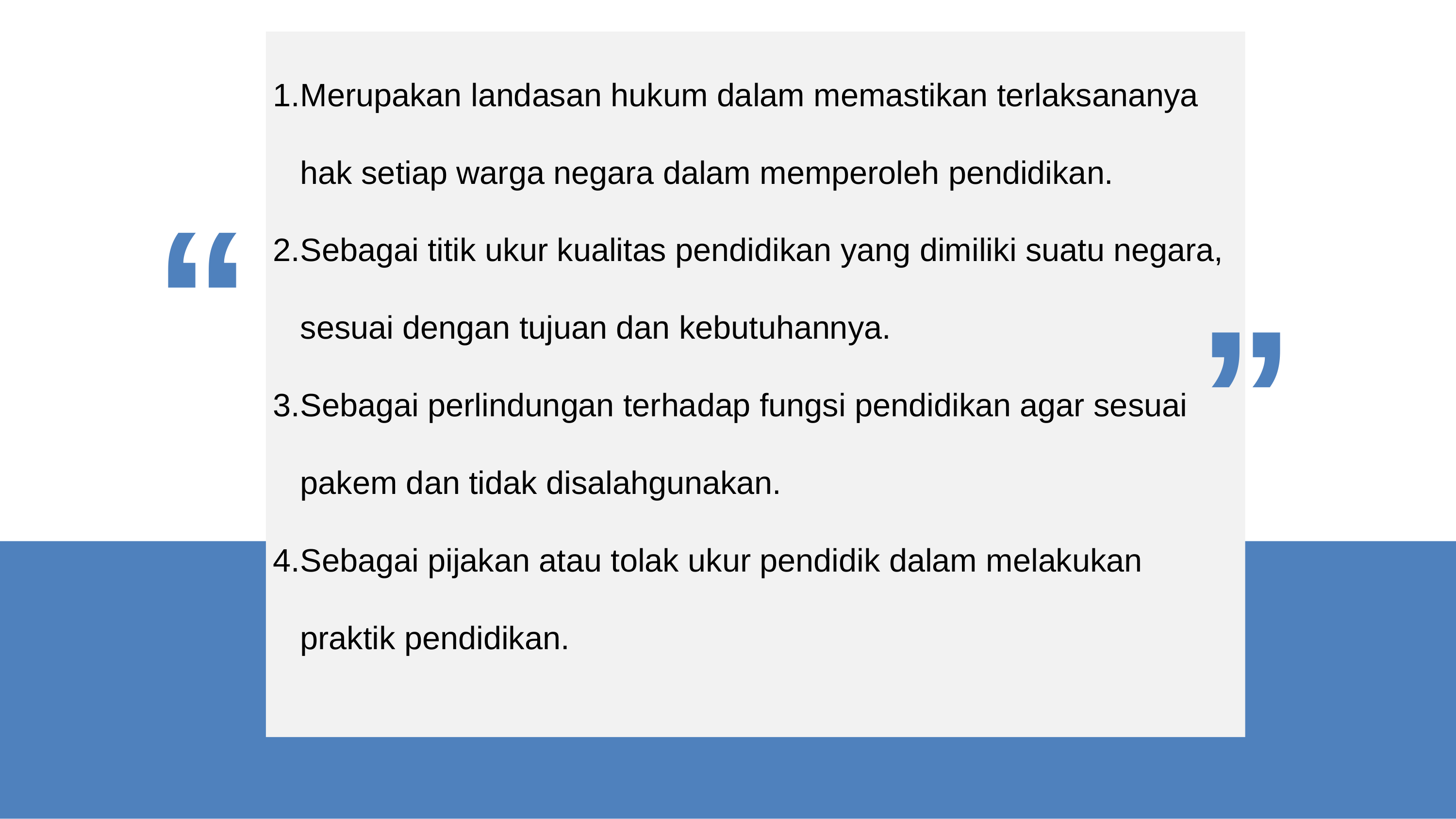

Merupakan landasan hukum dalam memastikan terlaksananya hak setiap warga negara dalam memperoleh pendidikan.
Sebagai titik ukur kualitas pendidikan yang dimiliki suatu negara, sesuai dengan tujuan dan kebutuhannya.
Sebagai perlindungan terhadap fungsi pendidikan agar sesuai pakem dan tidak disalahgunakan.
Sebagai pijakan atau tolak ukur pendidik dalam melakukan praktik pendidikan.

“
“